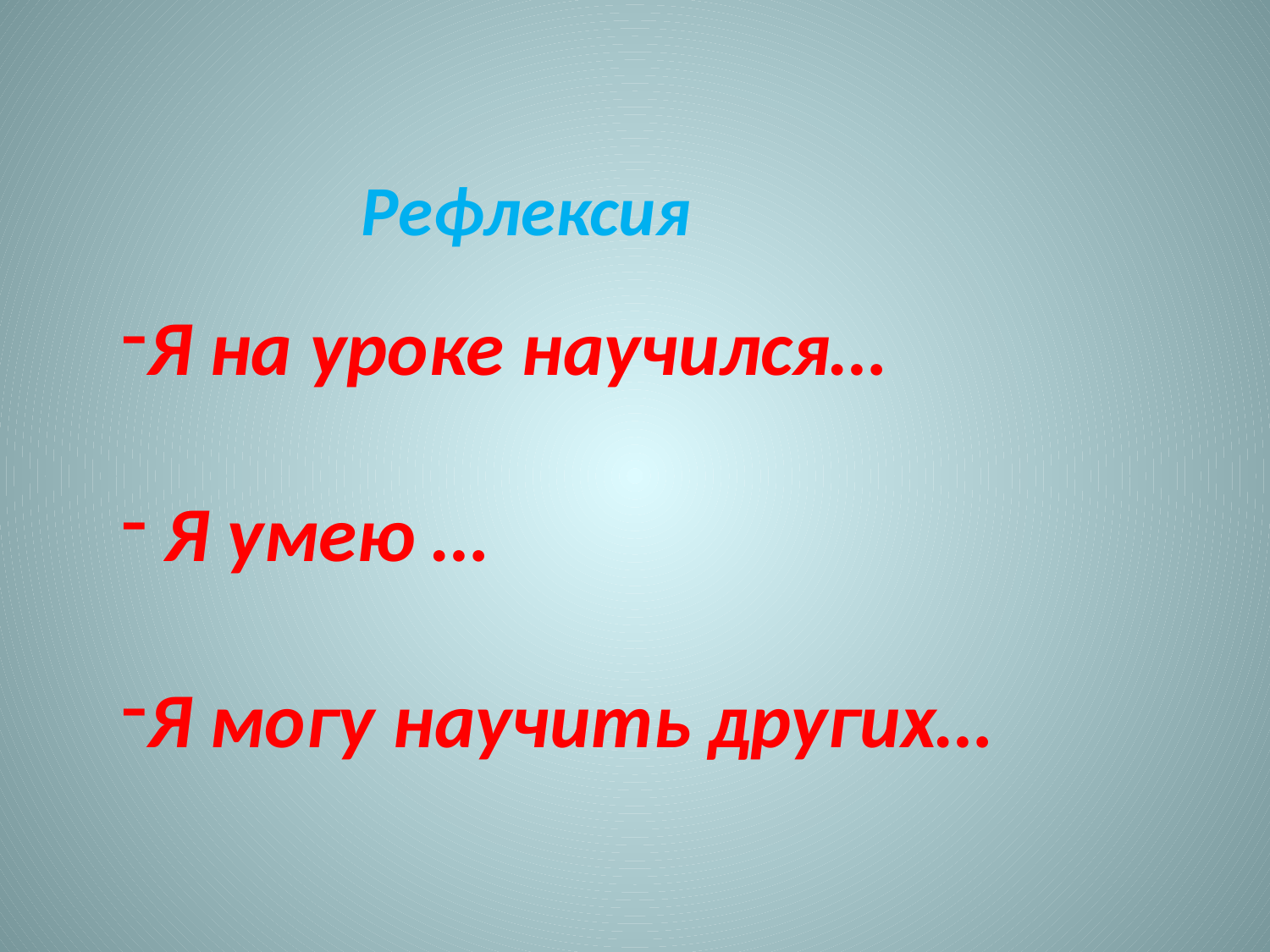

Рефлексия

Я на уроке научился…

 Я умею …

Я могу научить других…